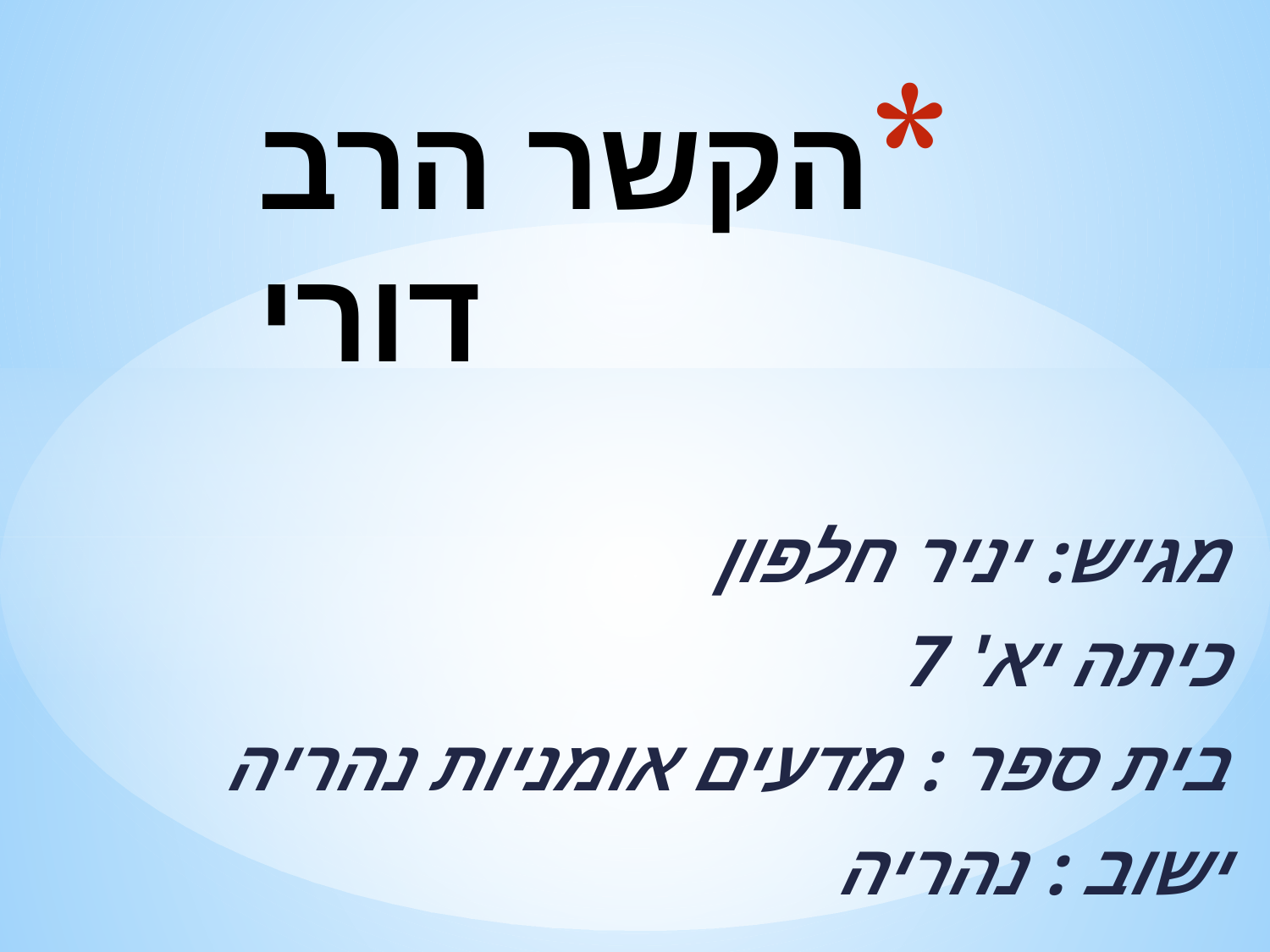

# הקשר הרב דורי
מגיש: יניר חלפון
כיתה יא' 7
בית ספר : מדעים אומניות נהריה
ישוב : נהריה